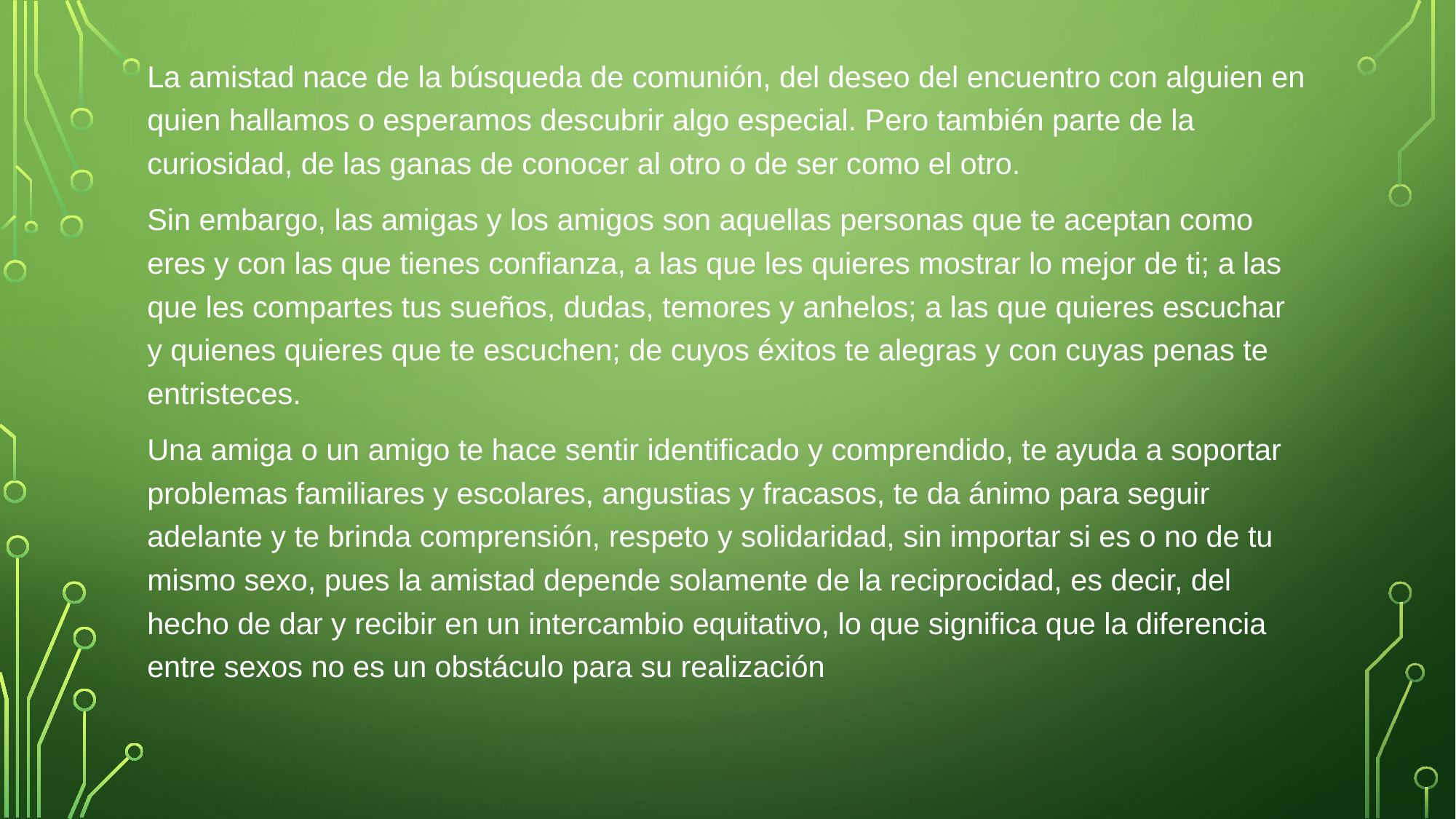

La amistad nace de la búsqueda de comunión, del deseo del encuentro con alguien en quien hallamos o esperamos descubrir algo especial. Pero también parte de la curiosidad, de las ganas de conocer al otro o de ser como el otro.
Sin embargo, las amigas y los amigos son aquellas personas que te aceptan como eres y con las que tienes confianza, a las que les quieres mostrar lo mejor de ti; a las que les compartes tus sueños, dudas, temores y anhelos; a las que quieres escuchar y quienes quieres que te escuchen; de cuyos éxitos te alegras y con cuyas penas te entristeces.
Una amiga o un amigo te hace sentir identificado y comprendido, te ayuda a soportar problemas familiares y escolares, angustias y fracasos, te da ánimo para seguir adelante y te brinda comprensión, respeto y solidaridad, sin importar si es o no de tu mismo sexo, pues la amistad depende solamente de la reciprocidad, es decir, del hecho de dar y recibir en un intercambio equitativo, lo que significa que la diferencia entre sexos no es un obstáculo para su realización